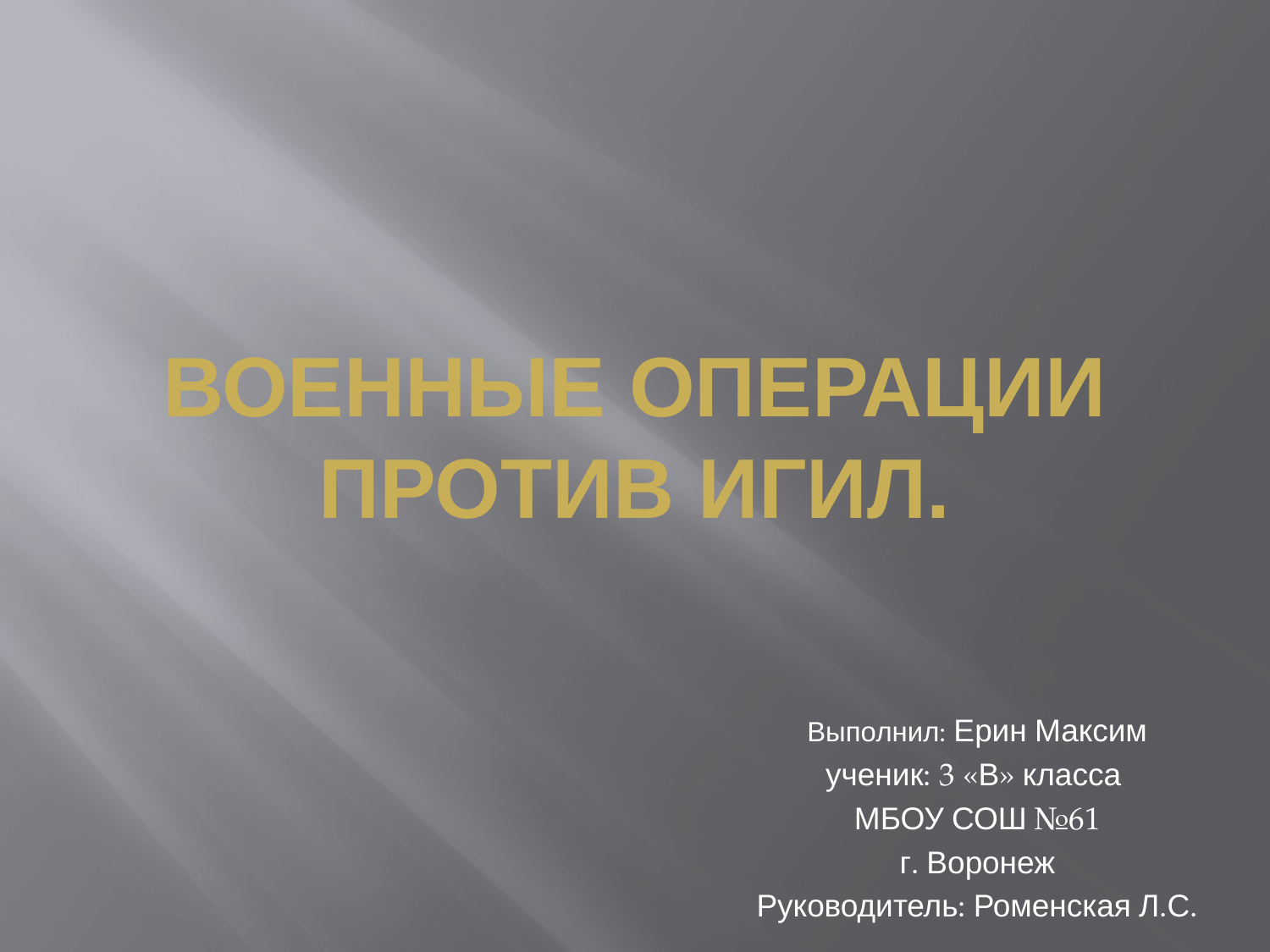

# Военные операции против игил.
Выполнил: Ерин Максим
ученик: 3 «В» класса
МБОУ СОШ №61
г. Воронеж
Руководитель: Роменская Л.С.